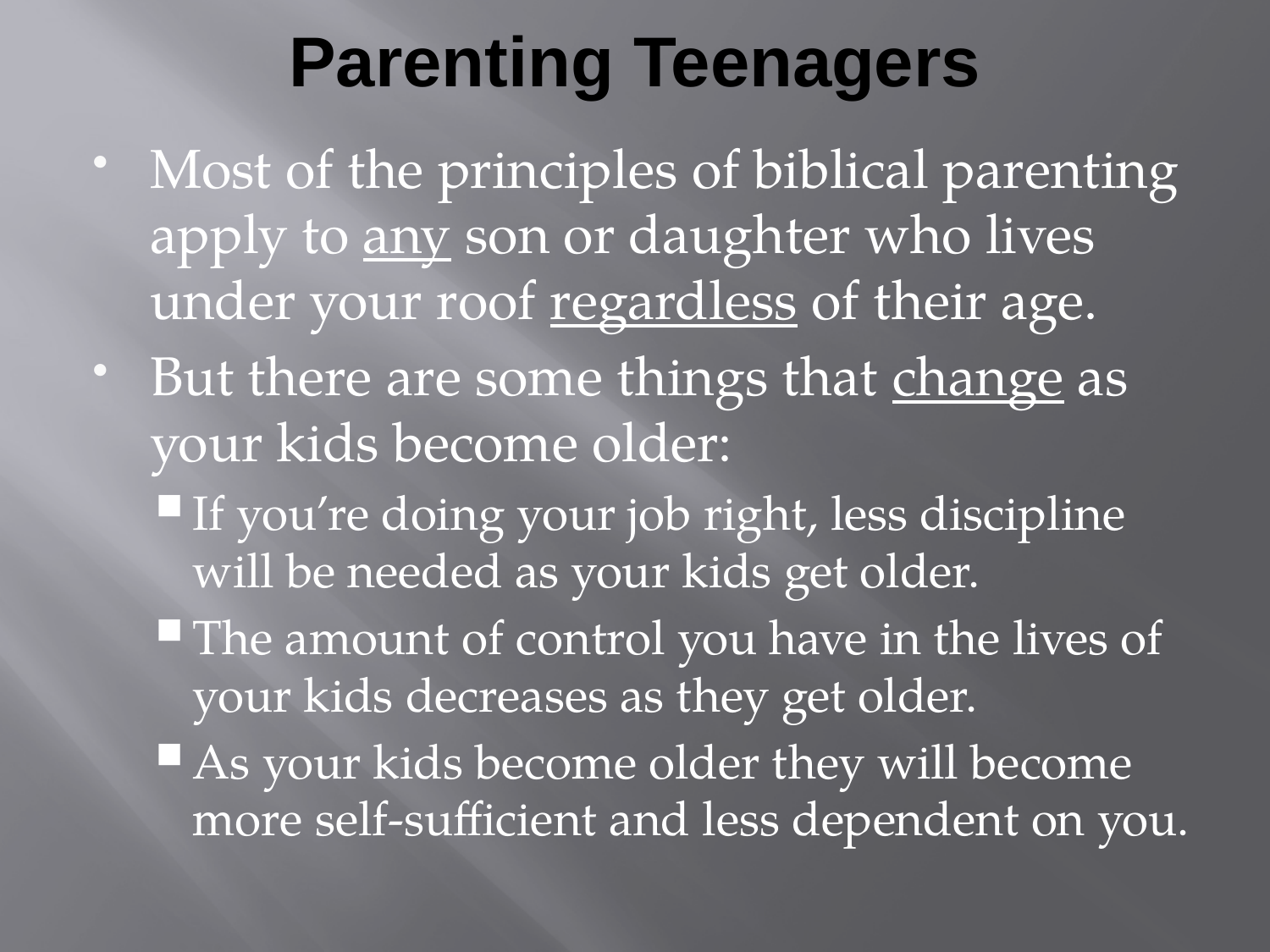

# Parenting Teenagers
Most of the principles of biblical parenting apply to any son or daughter who lives under your roof regardless of their age.
But there are some things that change as your kids become older:
If you’re doing your job right, less discipline will be needed as your kids get older.
The amount of control you have in the lives of your kids decreases as they get older.
As your kids become older they will become more self-sufficient and less dependent on you.